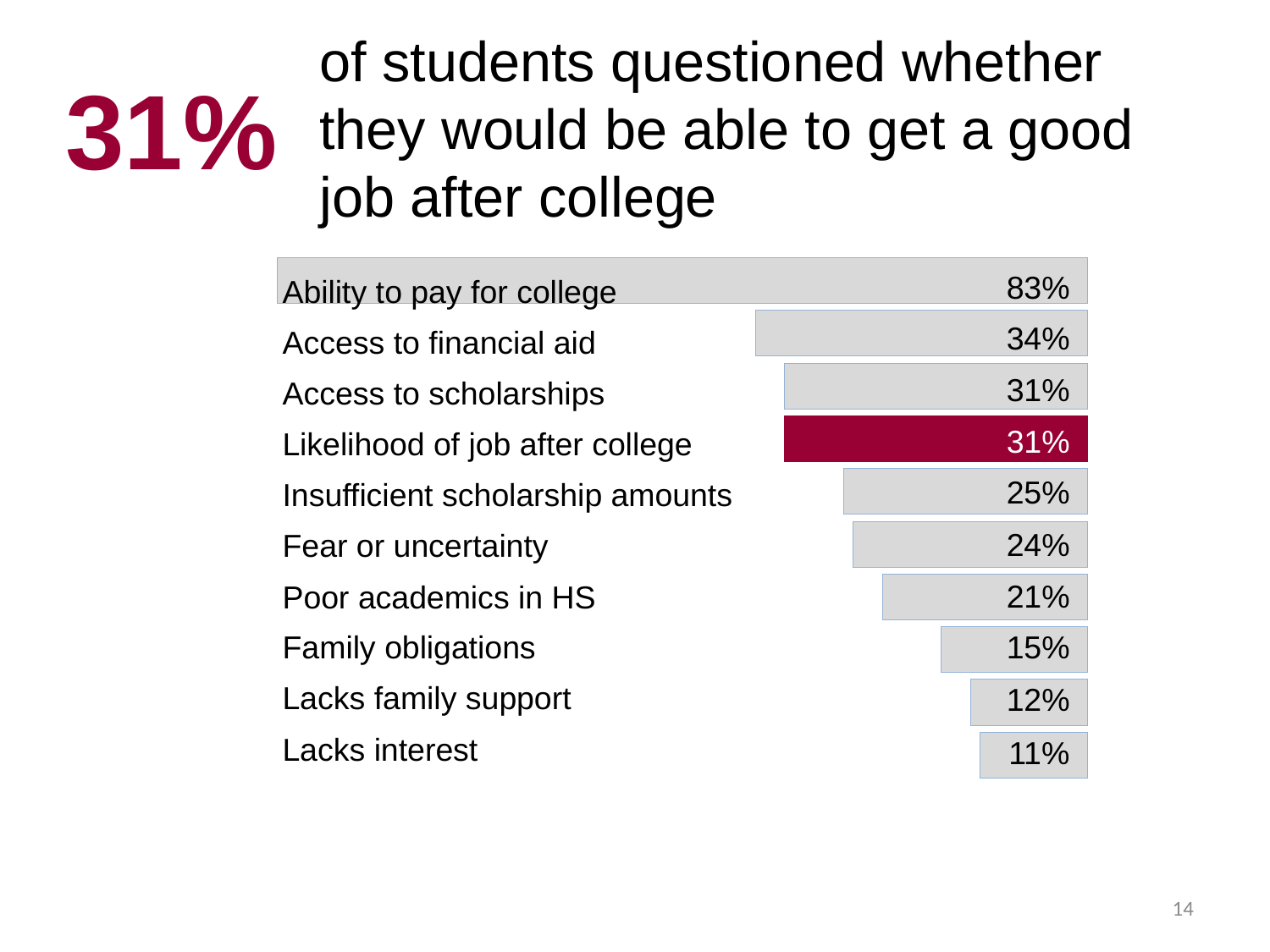

# of students questioned whether they would be able to get a good job after college
31%

### Chart

| Category |  |
|---|---|
| Other | 0.0 |
| Lacks awareness  of importance | 0.0 |
| Lacks interest | -0.11000000000000001 |
| Lacks family support | -0.12000000000000002 |
| Family obligations | -0.15000000000000016 |
| Poor academics | -0.21000000000000016 |
| Fear or uncertainty | -0.24000000000000016 |
| Insufficient scholarships | -0.25 |
| Likeihood of job after education | -0.31000000000000033 |
| Access to scholarships | -0.31000000000000033 |
| Access to financial aid | -0.3400000000000001 |
| Ability to pay for college | -0.8300000000000006 |
83%
Ability to pay for college
34%
Access to financial aid
31%
Access to scholarships
31%
Likelihood of job after college
25%
Insufficient scholarship amounts
24%
Fear or uncertainty
21%
Poor academics in HS
15%
Family obligations
Lacks family support
12%
Lacks interest
11%
14